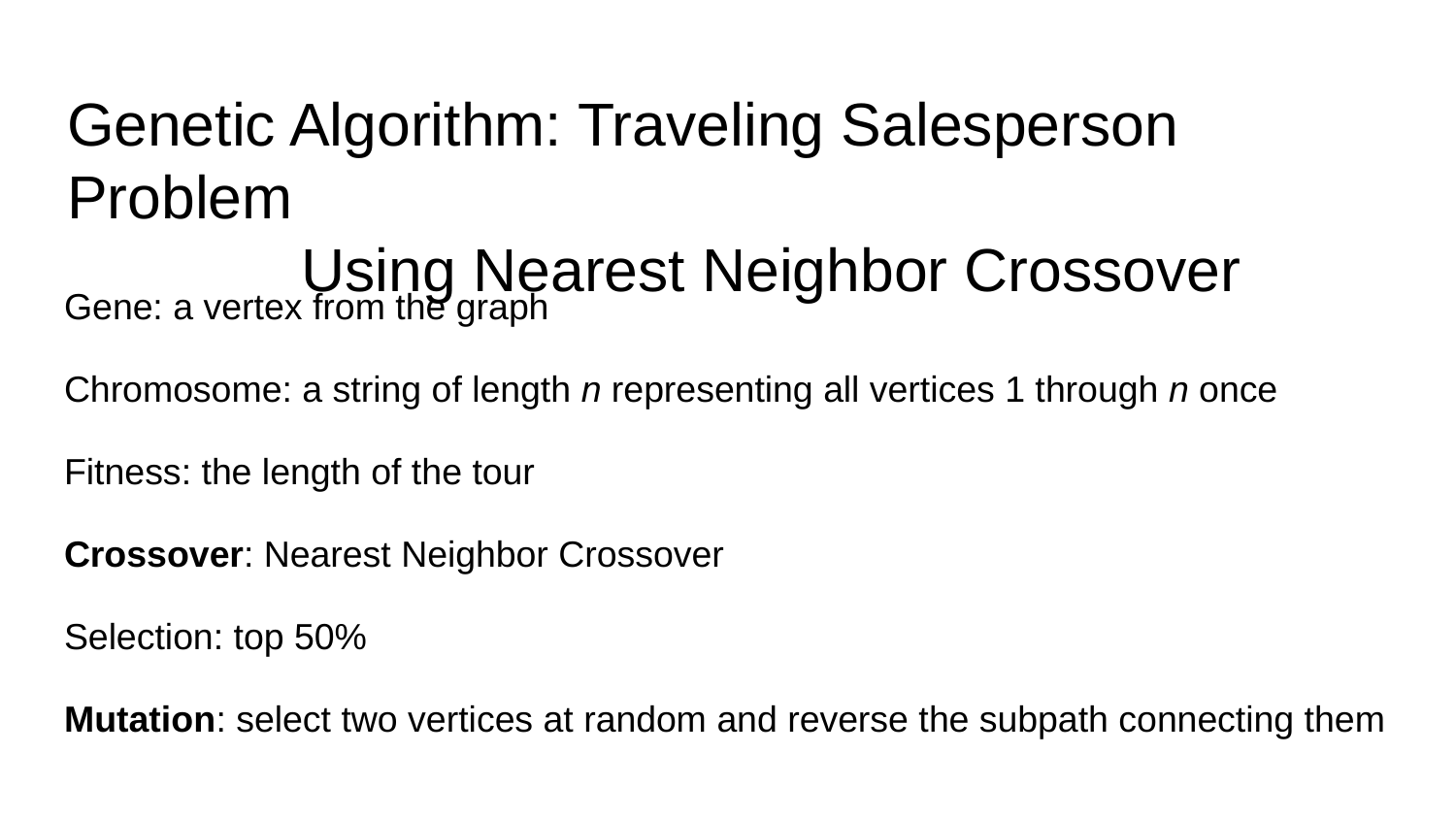

Genetic Algorithm: Traveling Salesperson Problem
              Using Nearest Neighbor Crossover

Gene: a vertex from the graph
Chromosome: a string of length n representing all vertices 1 through n once
Fitness: the length of the tour
Crossover: Nearest Neighbor Crossover
Selection: top 50%
Mutation: select two vertices at random and reverse the subpath connecting them